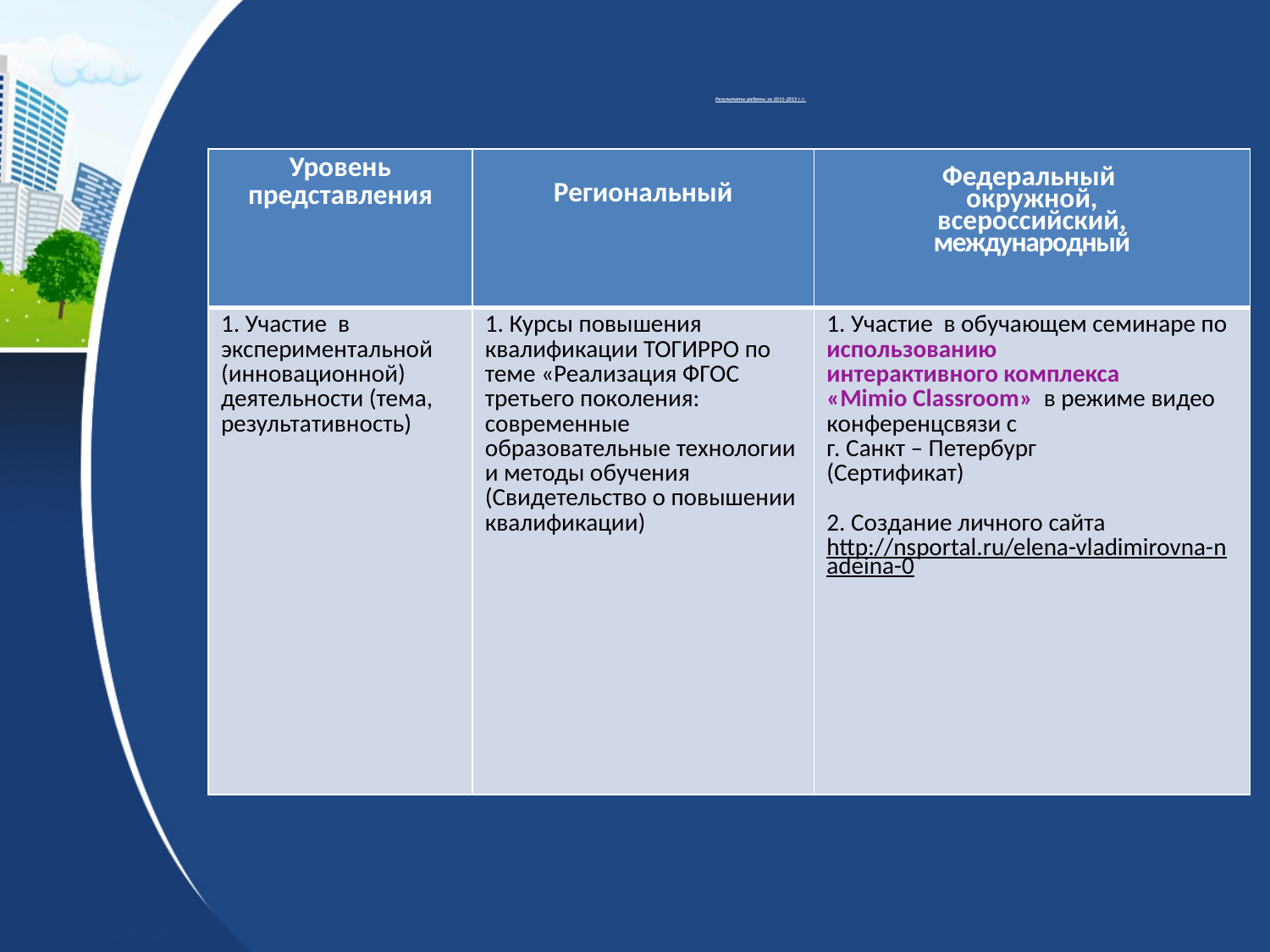

# Результаты работы за 2011-2015 г.г.
| Уровень представления | Региональный | Федеральный окружной, всероссийский, международный |
| --- | --- | --- |
| 1. Участие в экспериментальной (инновационной) деятельности (тема, результативность) | 1. Курсы повышения квалификации ТОГИРРО по теме «Реализация ФГОС третьего поколения: современные образовательные технологии и методы обучения (Свидетельство о повышении квалификации) | 1. Участие в обучающем семинаре по использованию интерактивного комплекса «Mimio Classroom» в режиме видео конференцсвязи с г. Санкт – Петербург (Сертификат) 2. Создание личного сайта http://nsportal.ru/elena-vladimirovna-nadeina-0 |